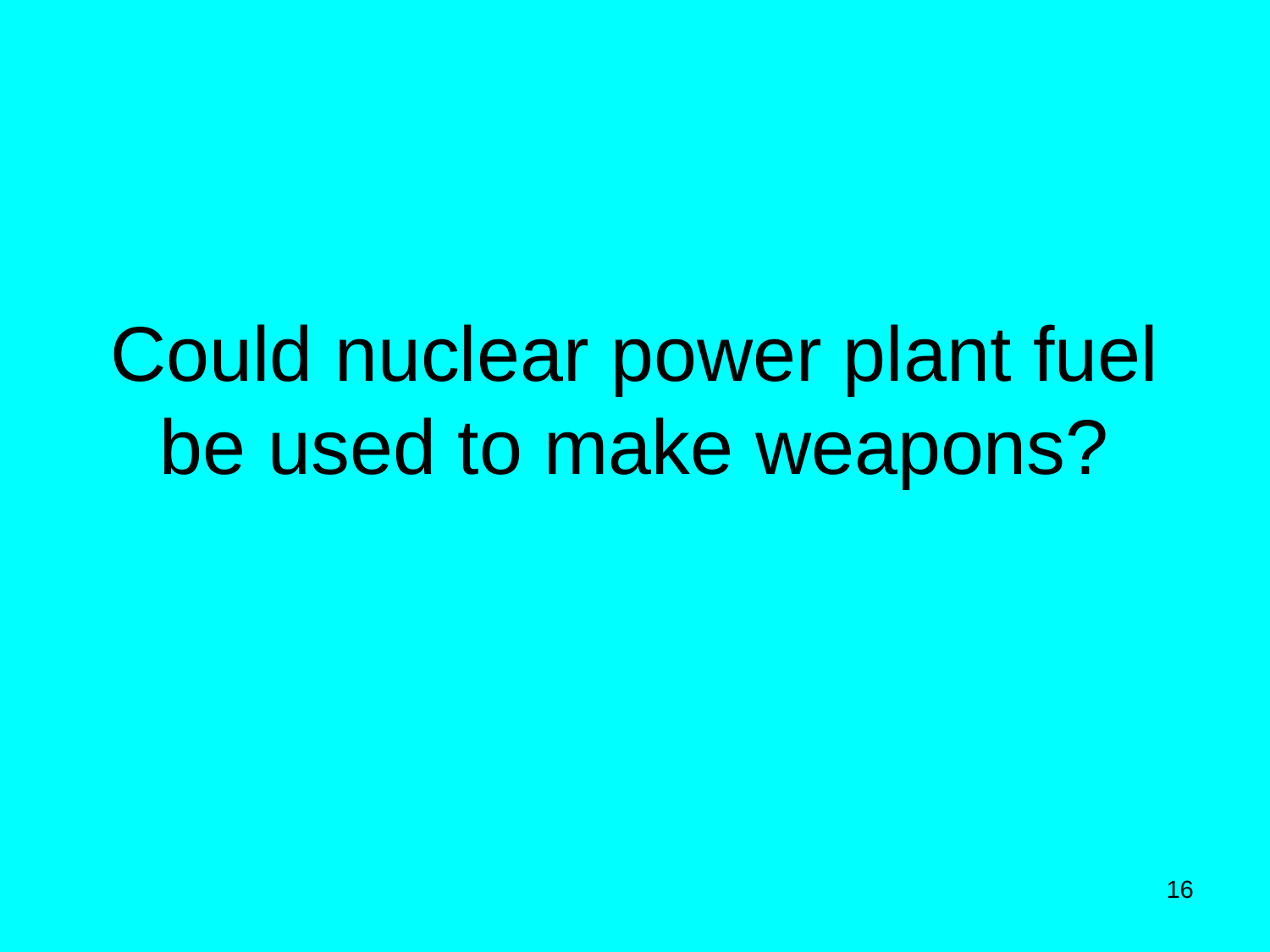

# Could nuclear power plant fuel be used to make weapons?

16